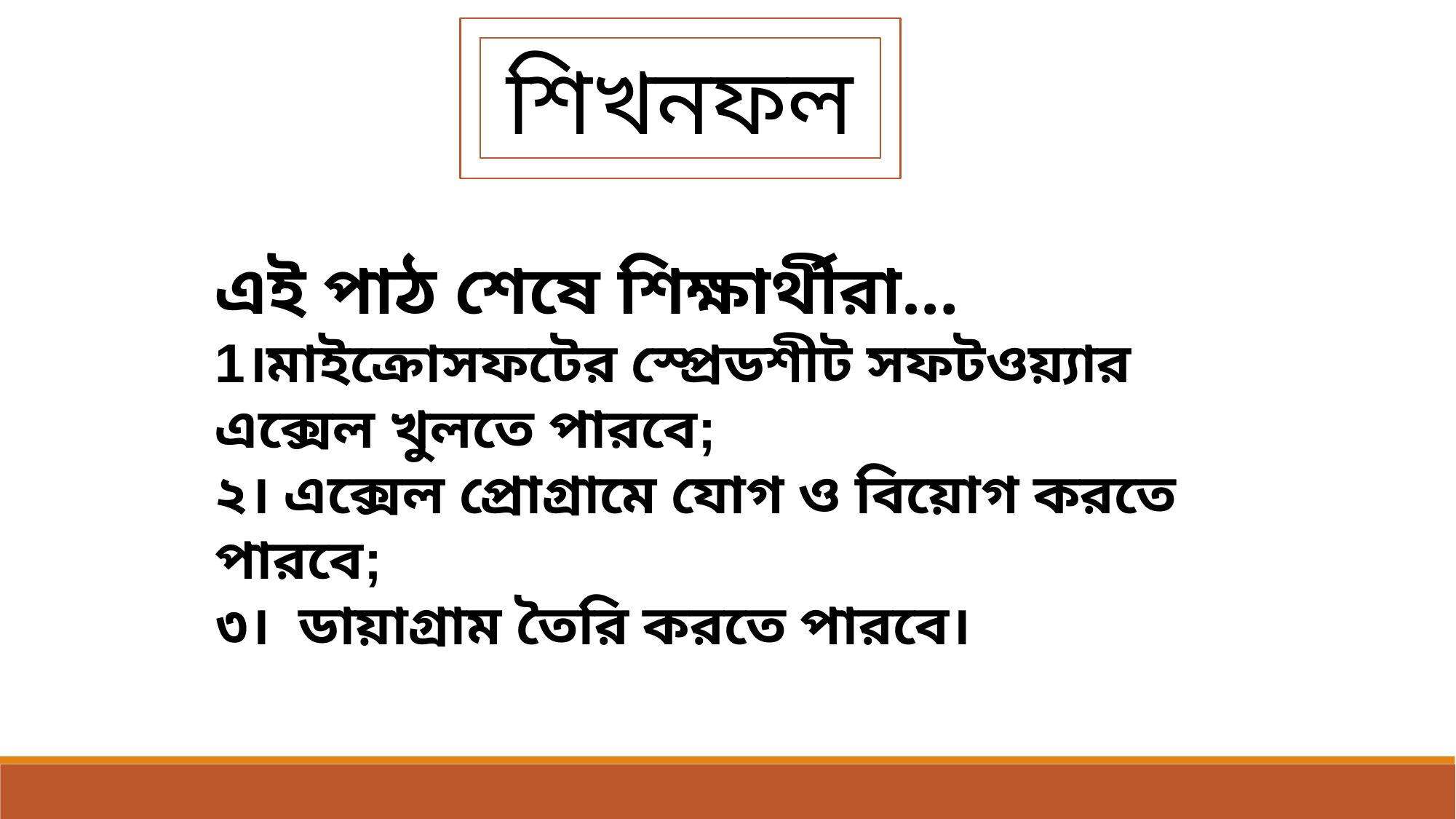

শিখনফল
এই পাঠ শেষে শিক্ষার্থীরা…
1।মাইক্রোসফটের স্প্রেডশীট সফটওয়্যার এক্সেল খুলতে পারবে;
২। এক্সেল প্রোগ্রামে যোগ ও বিয়োগ করতে পারবে;
৩।  ডায়াগ্রাম তৈরি করতে পারবে।